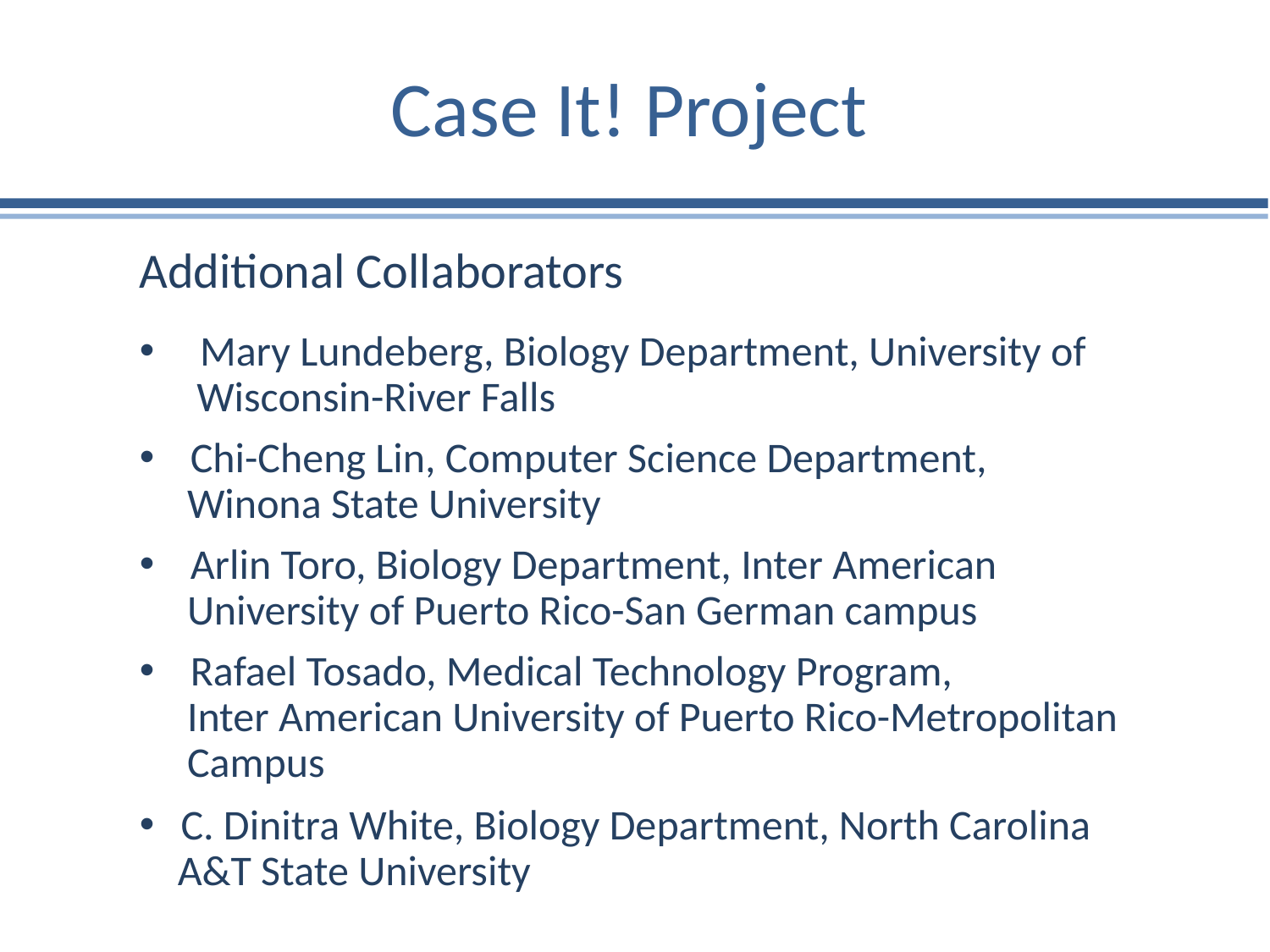

# Case It! Project
Additional Collaborators

   Mary Lundeberg, Biology Department, University of
      Wisconsin-River Falls

  Chi-Cheng Lin, Computer Science Department,
     Winona State University

  Arlin Toro, Biology Department, Inter American
     University of Puerto Rico-San German campus

  Rafael Tosado, Medical Technology Program,
     Inter American University of Puerto Rico-Metropolitan
     Campus

 C. Dinitra White, Biology Department, North Carolina
    A&T State University